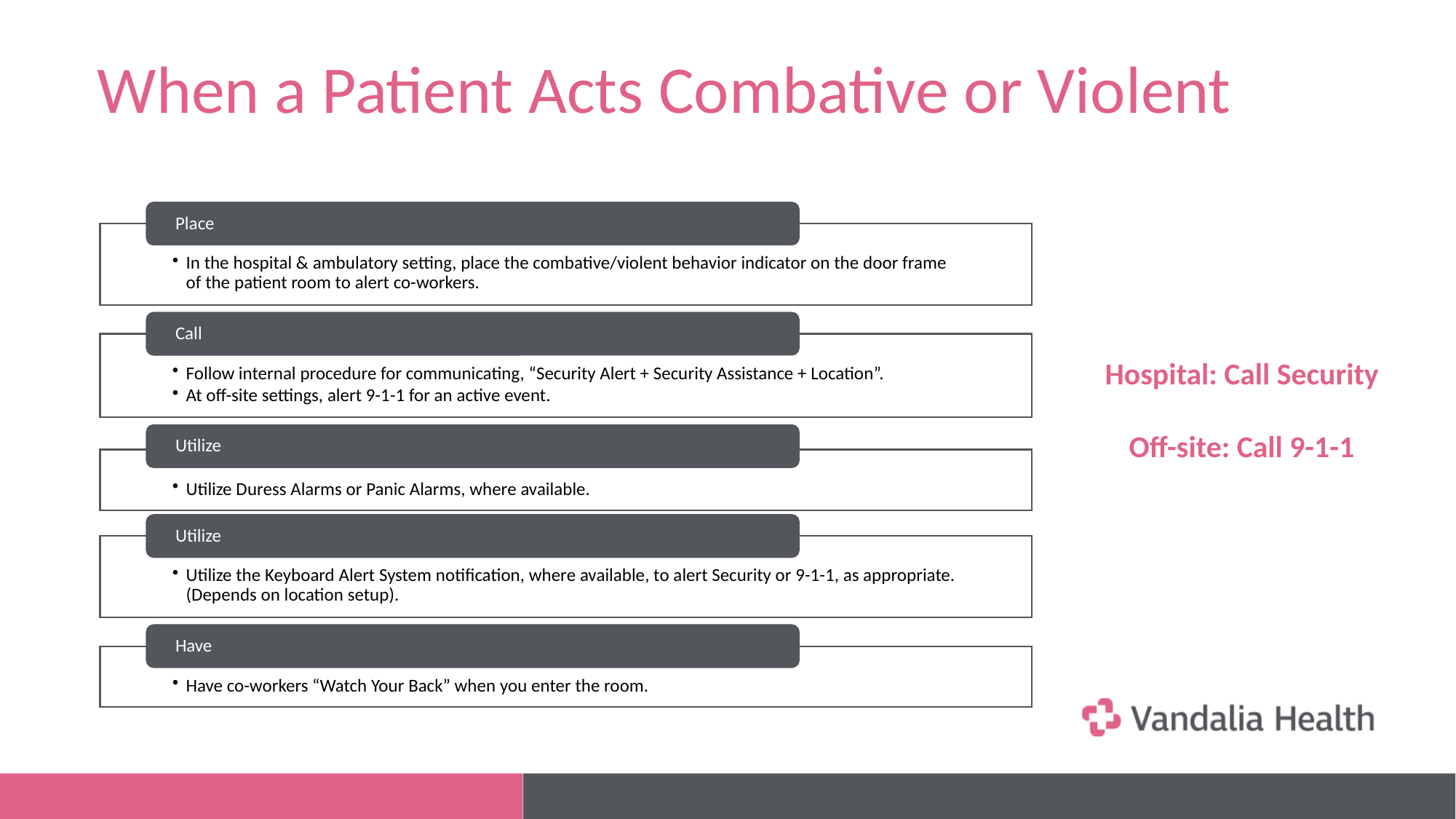

# When a Patient Acts Combative or Violent
In the hospital & ambulatory setting, place the combative/violent behavior indicator on the door frame of the patient room to alert co-workers.
Place
Follow internal procedure for communicating, “Security Alert + Security Assistance + Location”.
At off-site settings, alert 9-1-1 for an active event.
Call
Utilize Duress Alarms or Panic Alarms, where available.
Utilize
Utilize the Keyboard Alert System notification, where available, to alert Security or 9-1-1, as appropriate. (Depends on location setup).
Utilize
Have co-workers “Watch Your Back” when you enter the room.
Have
Hospital: Call Security

Off-site: Call 9-1-1